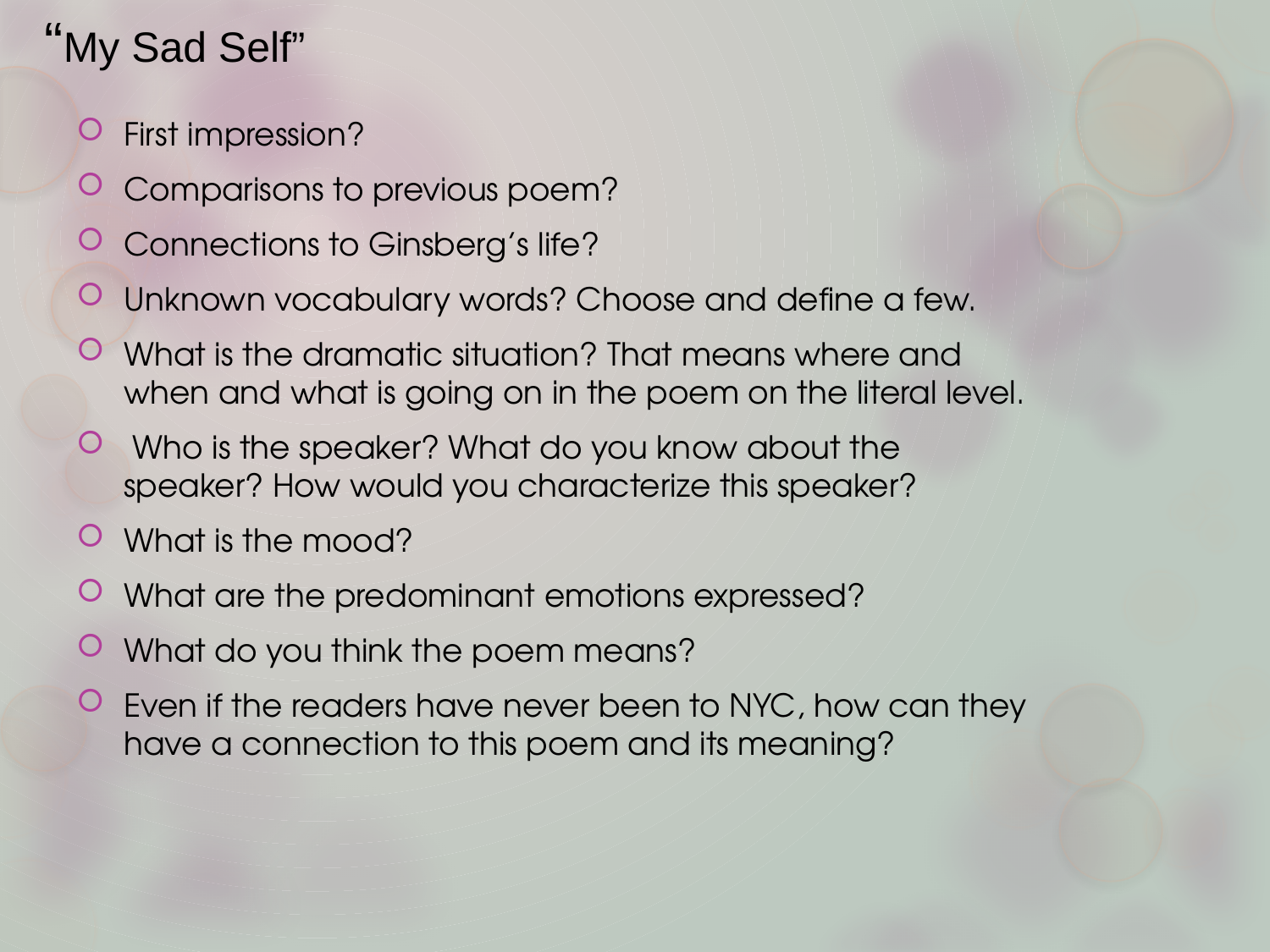

# “My Sad Self”
First impression?
Comparisons to previous poem?
Connections to Ginsberg’s life?
Unknown vocabulary words? Choose and define a few.
What is the dramatic situation? That means where and when and what is going on in the poem on the literal level.
 Who is the speaker? What do you know about the speaker? How would you characterize this speaker?
What is the mood?
What are the predominant emotions expressed?
What do you think the poem means?
Even if the readers have never been to NYC, how can they have a connection to this poem and its meaning?